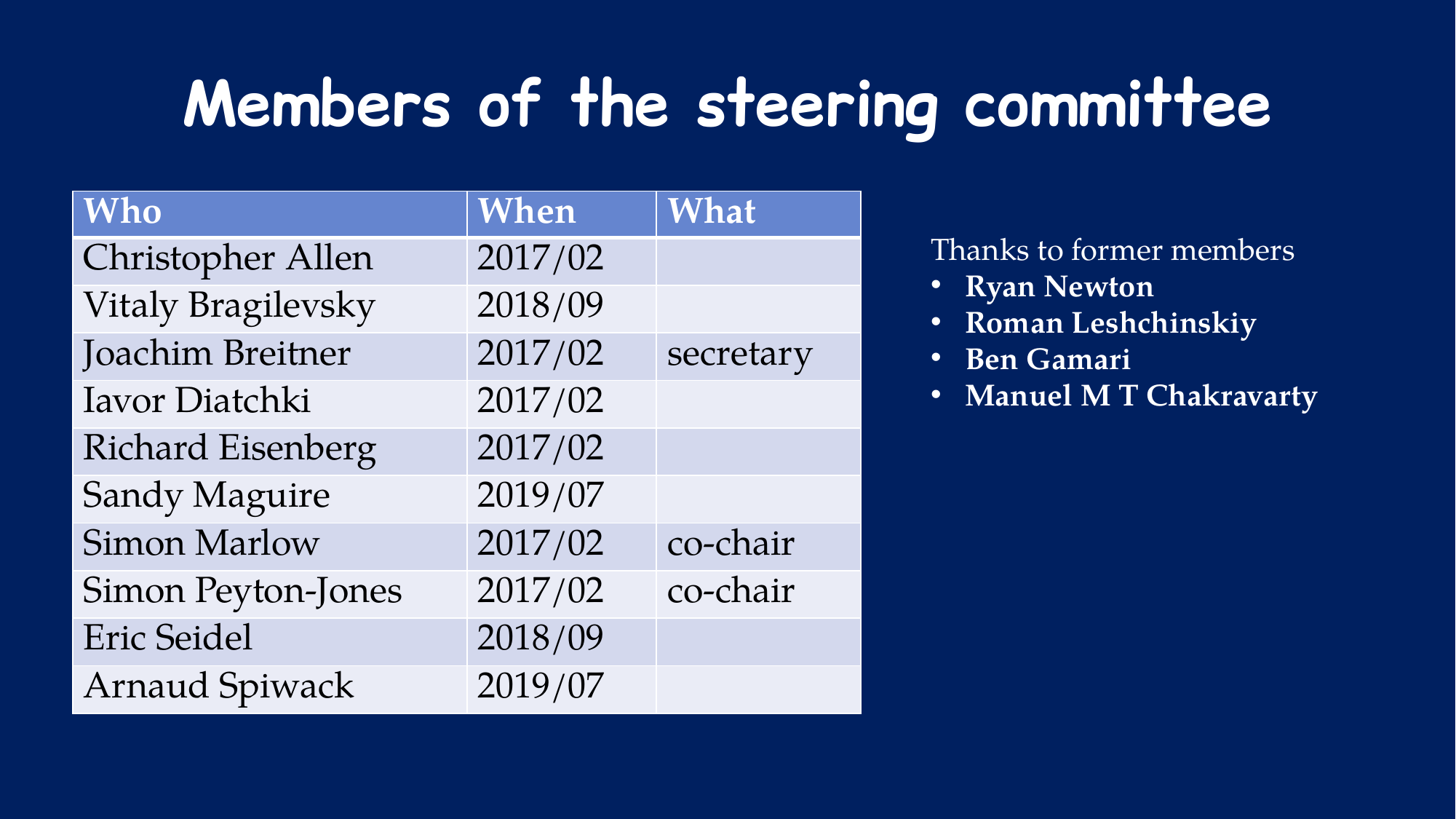

# Members of the steering committee
| Who | When | What |
| --- | --- | --- |
| Christopher Allen | 2017/02 |  |
| Vitaly Bragilevsky | 2018/09 |  |
| Joachim Breitner | 2017/02 | secretary |
| Iavor Diatchki | 2017/02 |  |
| Richard Eisenberg | 2017/02 |  |
| Sandy Maguire | 2019/07 |  |
| Simon Marlow | 2017/02 | co-chair |
| Simon Peyton-Jones | 2017/02 | co-chair |
| Eric Seidel | 2018/09 |  |
| Arnaud Spiwack | 2019/07 |  |
Thanks to former members
Ryan Newton
Roman Leshchinskiy
Ben Gamari
Manuel M T Chakravarty